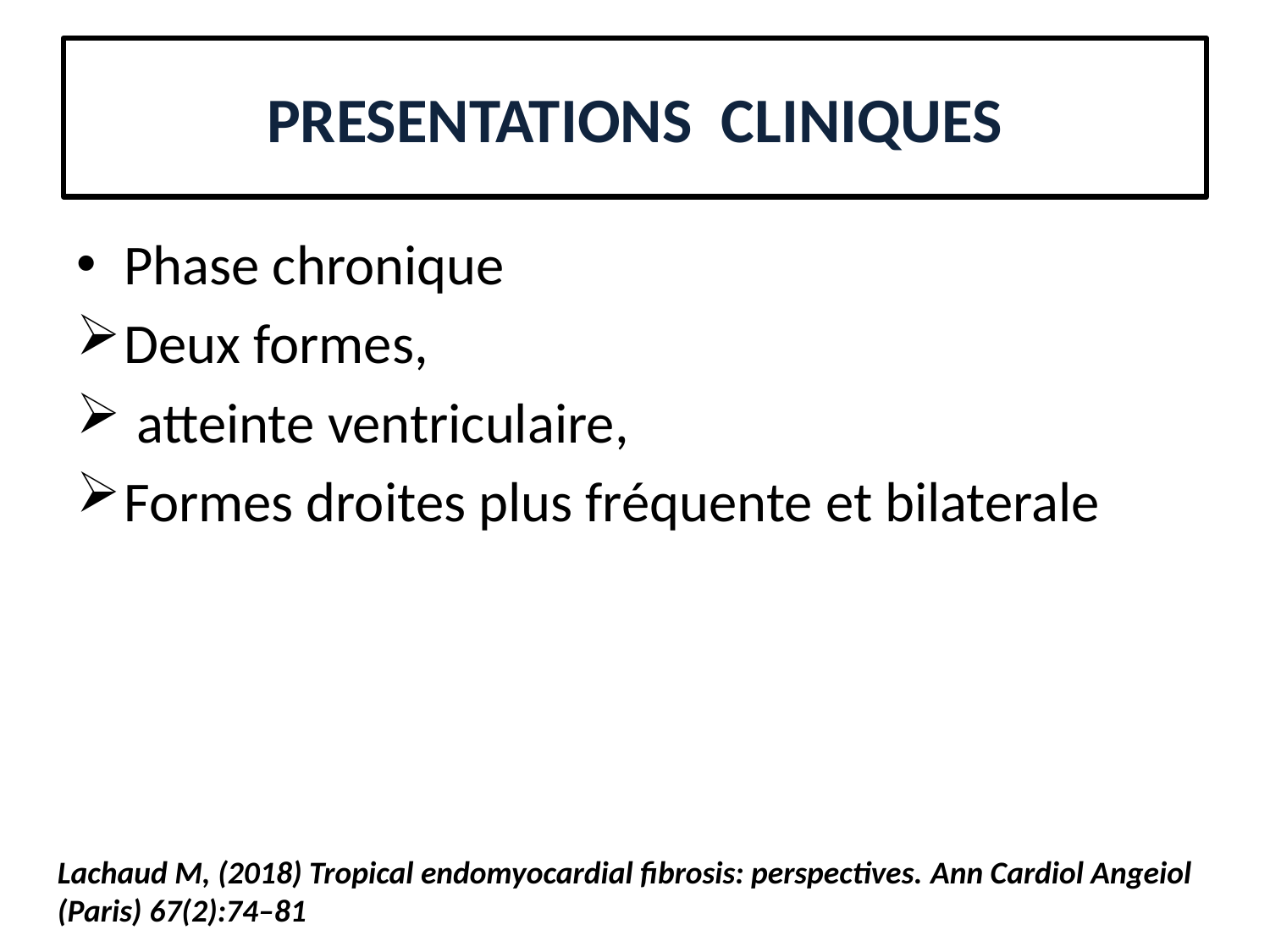

# PRESENTATIONS  CLINIQUES
Phase chronique
Deux formes,
 atteinte ventriculaire,
Formes droites plus fréquente et bilaterale
Lachaud M, (2018) Tropical endomyocardial fibrosis: perspectives. Ann Cardiol Angeiol (Paris) 67(2):74–81